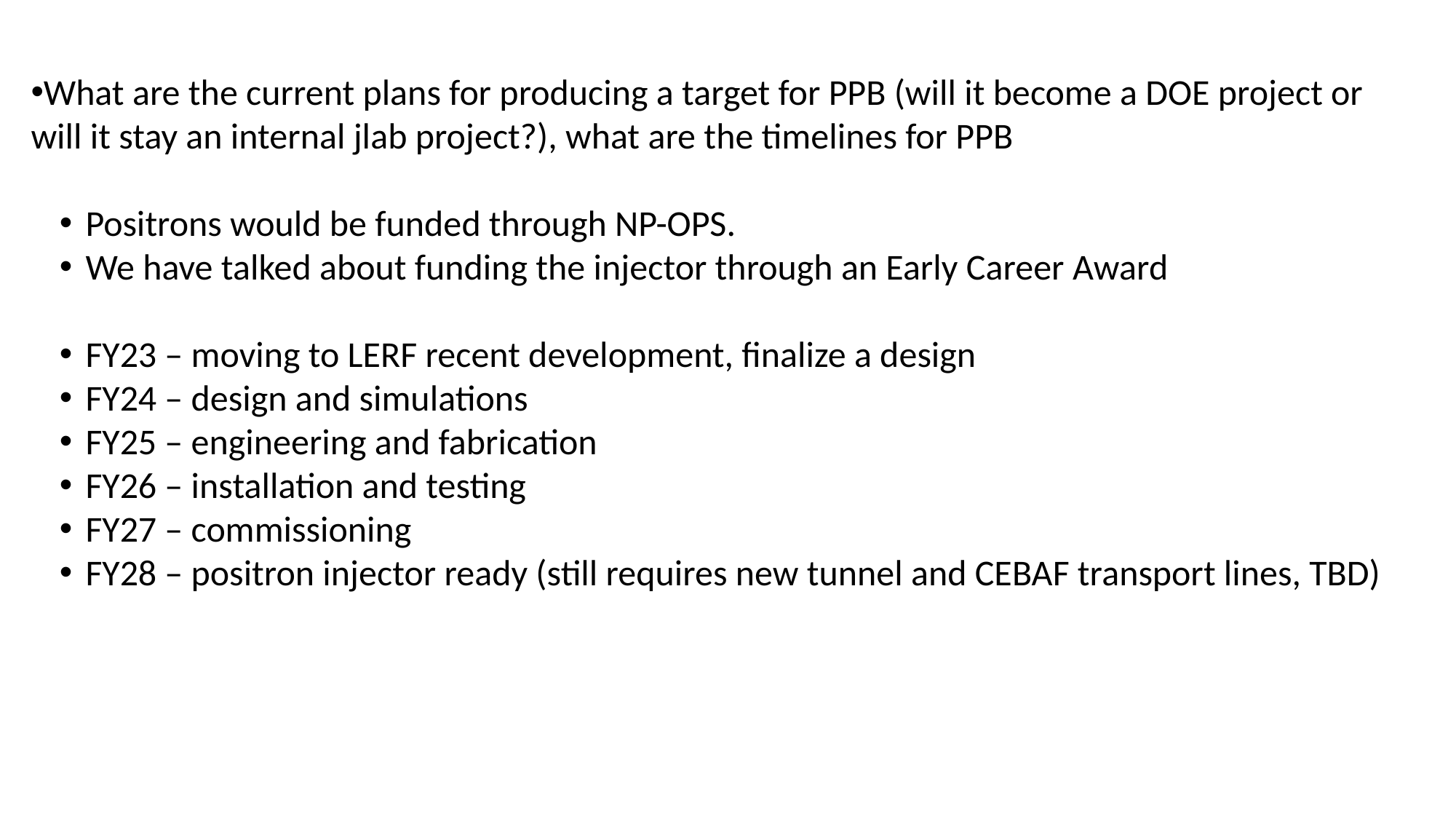

What are the current plans for producing a target for PPB (will it become a DOE project or will it stay an internal jlab project?), what are the timelines for PPB

Positrons would be funded through NP-OPS.
We have talked about funding the injector through an Early Career Award

FY23 – moving to LERF recent development, finalize a design
FY24 – design and simulations
FY25 – engineering and fabrication
FY26 – installation and testing
FY27 – commissioning
FY28 – positron injector ready (still requires new tunnel and CEBAF transport lines, TBD)